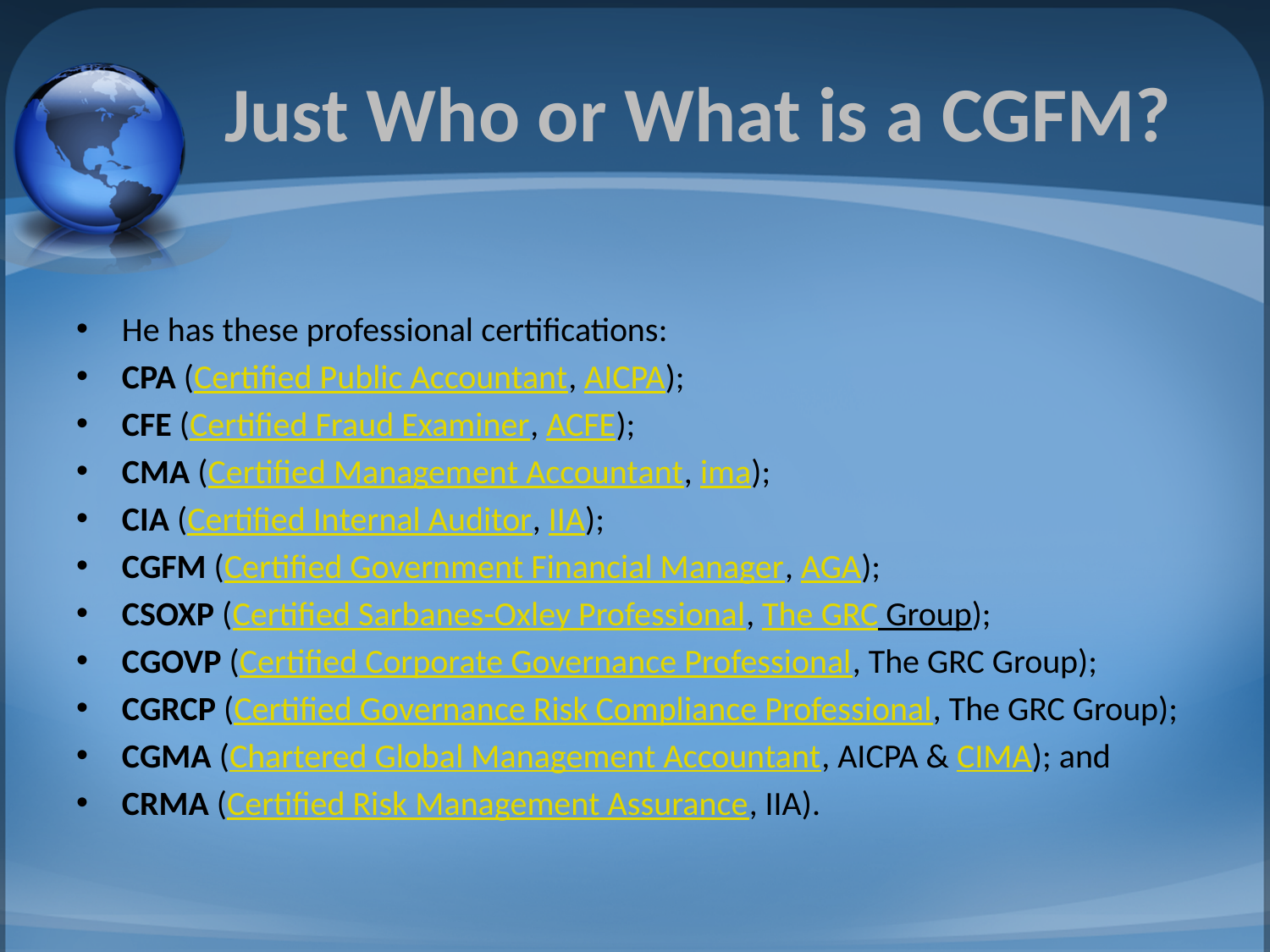

# Just Who or What is a CGFM?

He has these professional certifications:
CPA (Certified Public Accountant, AICPA);
CFE (Certified Fraud Examiner, ACFE);
CMA (Certified Management Accountant, ima);
CIA (Certified Internal Auditor, IIA);
CGFM (Certified Government Financial Manager, AGA);
CSOXP (Certified Sarbanes-Oxley Professional, The GRC Group);
CGOVP (Certified Corporate Governance Professional, The GRC Group);
CGRCP (Certified Governance Risk Compliance Professional, The GRC Group);
CGMA (Chartered Global Management Accountant, AICPA & CIMA); and
CRMA (Certified Risk Management Assurance, IIA).